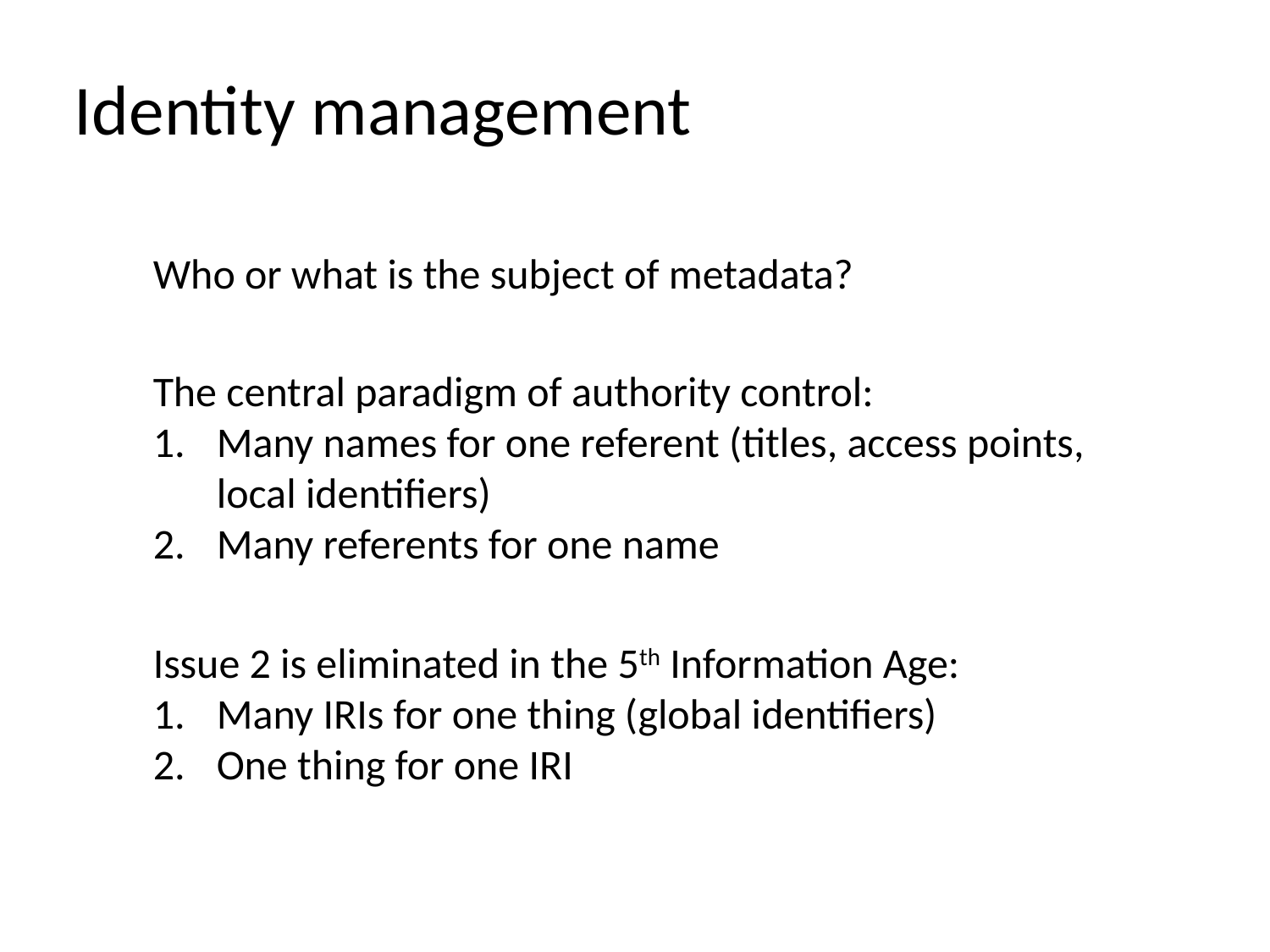

Identity management
Who or what is the subject of metadata?
The central paradigm of authority control:
Many names for one referent (titles, access points, local identifiers)
Many referents for one name
Issue 2 is eliminated in the 5th Information Age:
Many IRIs for one thing (global identifiers)
One thing for one IRI